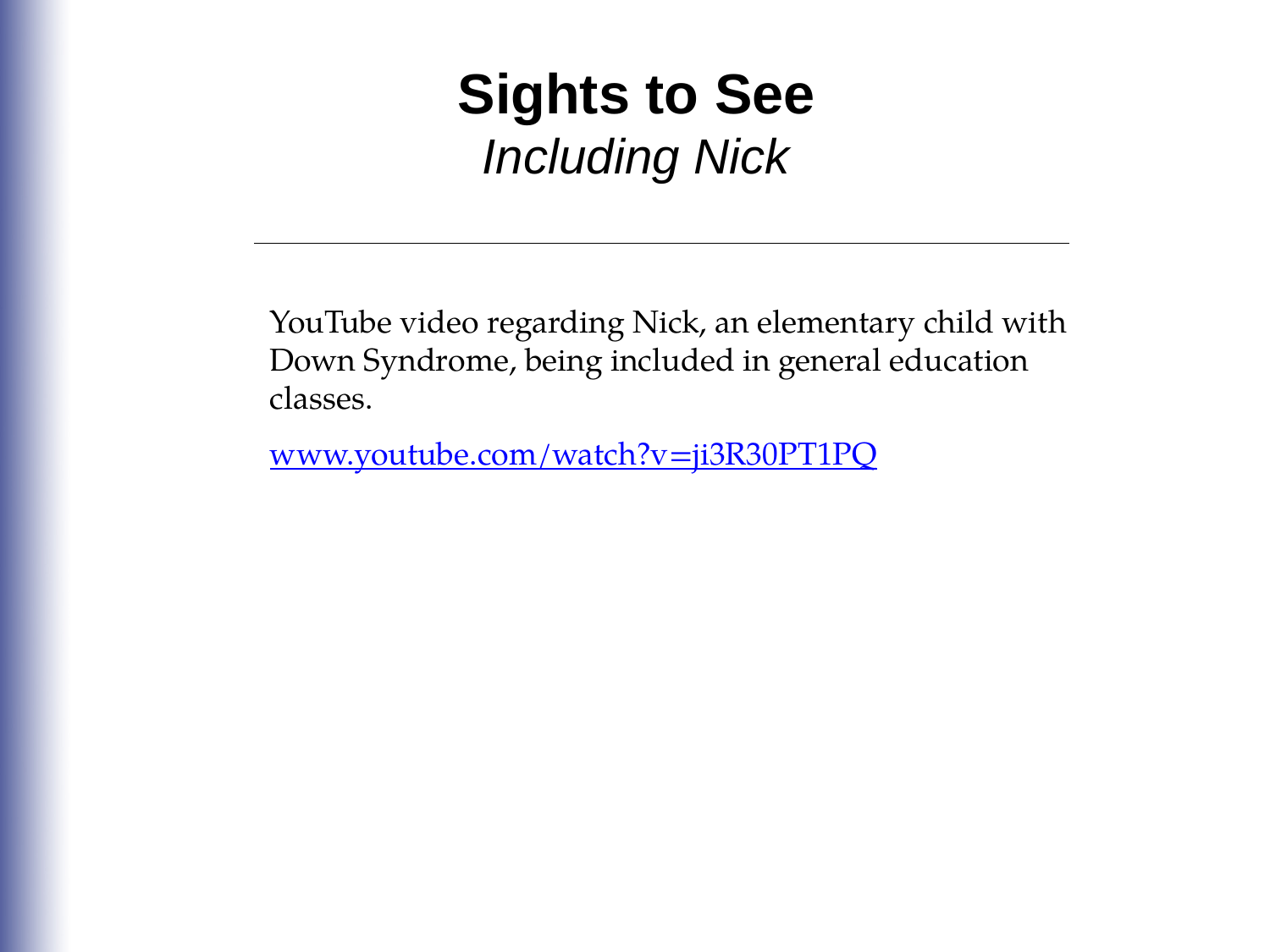

Sights to See
Including Nick

YouTube video regarding Nick, an elementary child with Down Syndrome, being included in general education classes.
www.youtube.com/watch?v=ji3R30PT1PQ

3